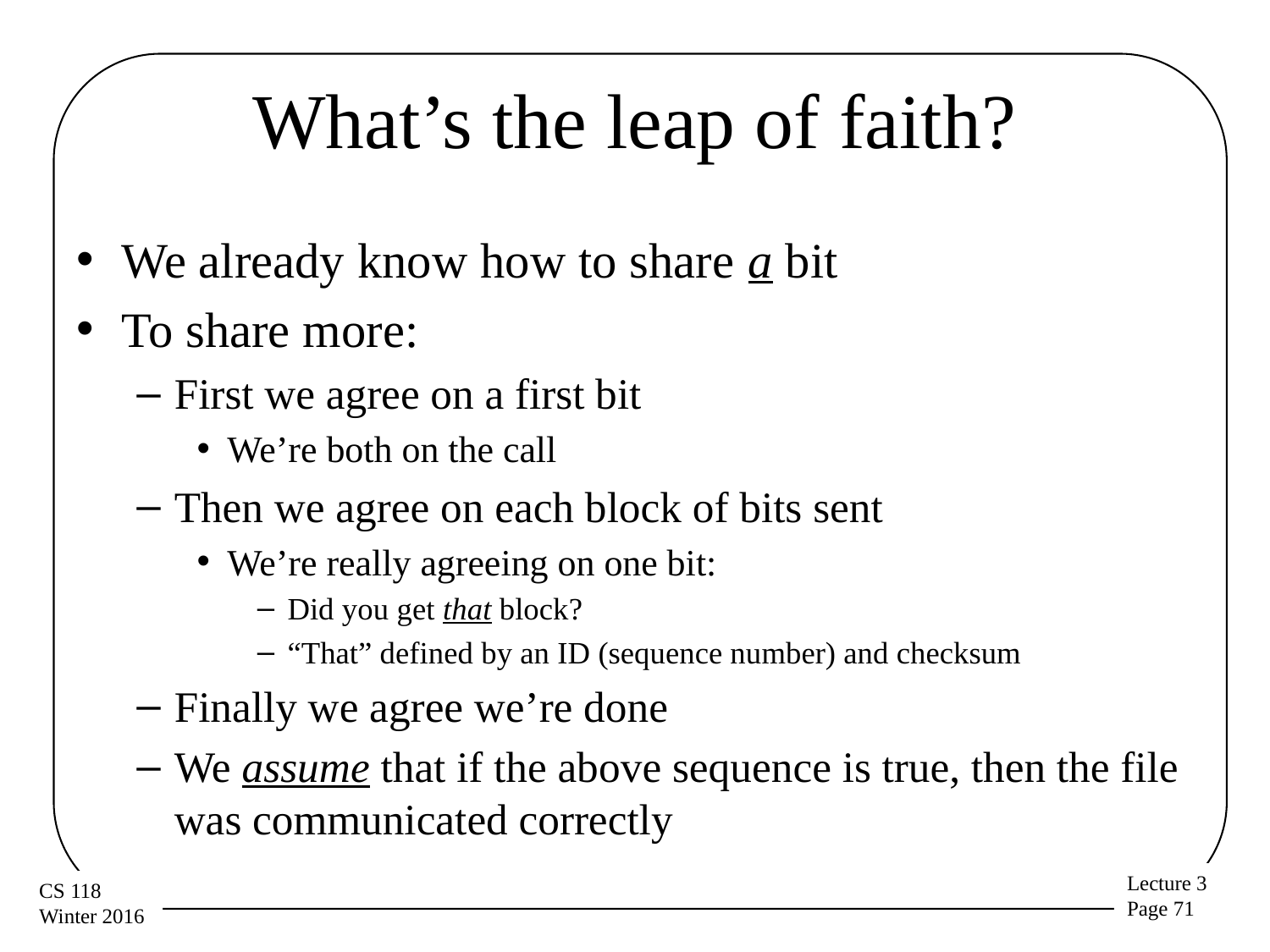

# What’s the leap of faith?
We already know how to share a bit
To share more:
First we agree on a first bit
We’re both on the call
Then we agree on each block of bits sent
We’re really agreeing on one bit:
Did you get that block?
“That” defined by an ID (sequence number) and checksum
Finally we agree we’re done
We assume that if the above sequence is true, then the file was communicated correctly